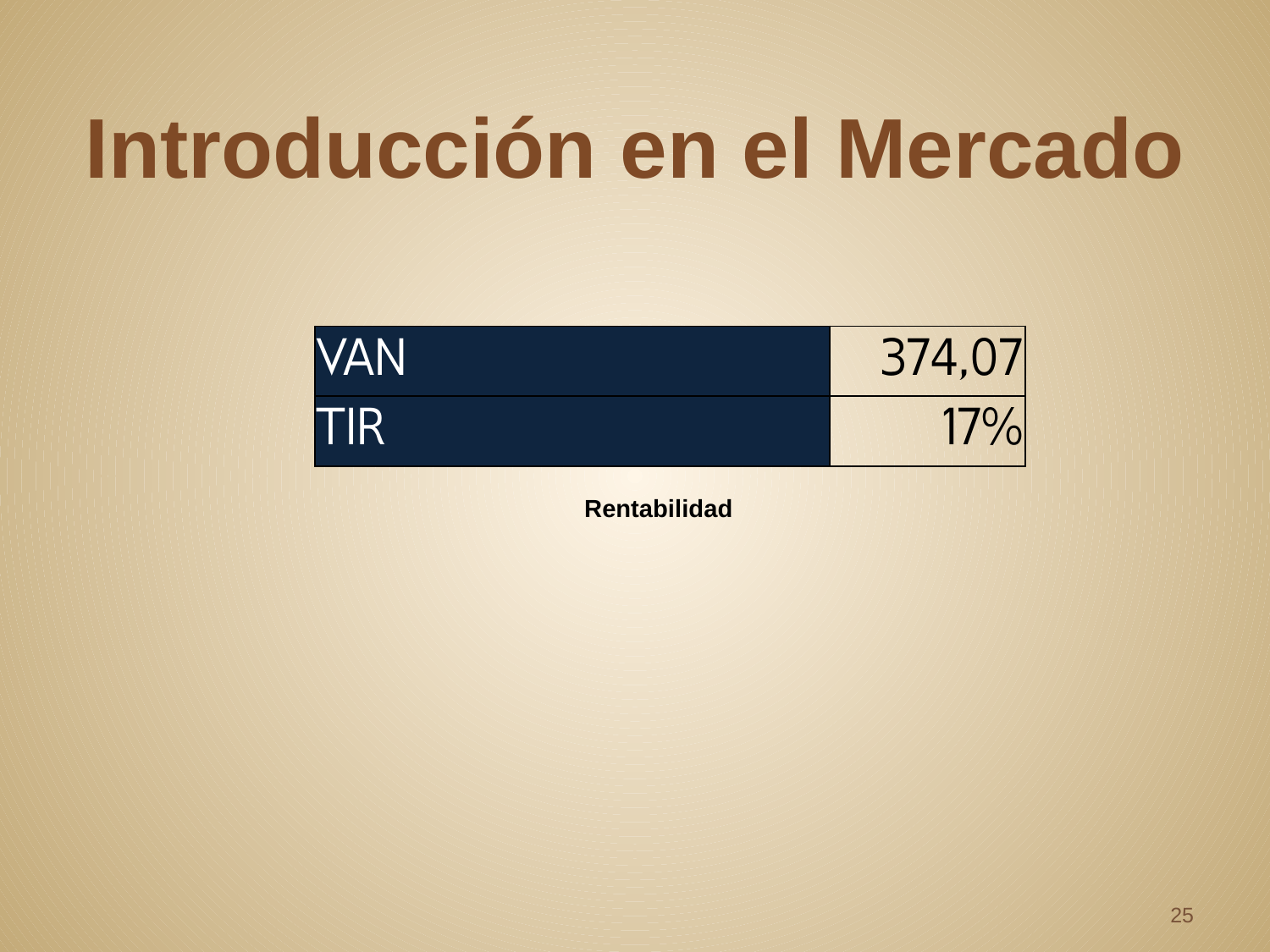

Introducción en el Mercado
| VAN | 374,07 |
| --- | --- |
| TIR | 17% |
Rentabilidad
25